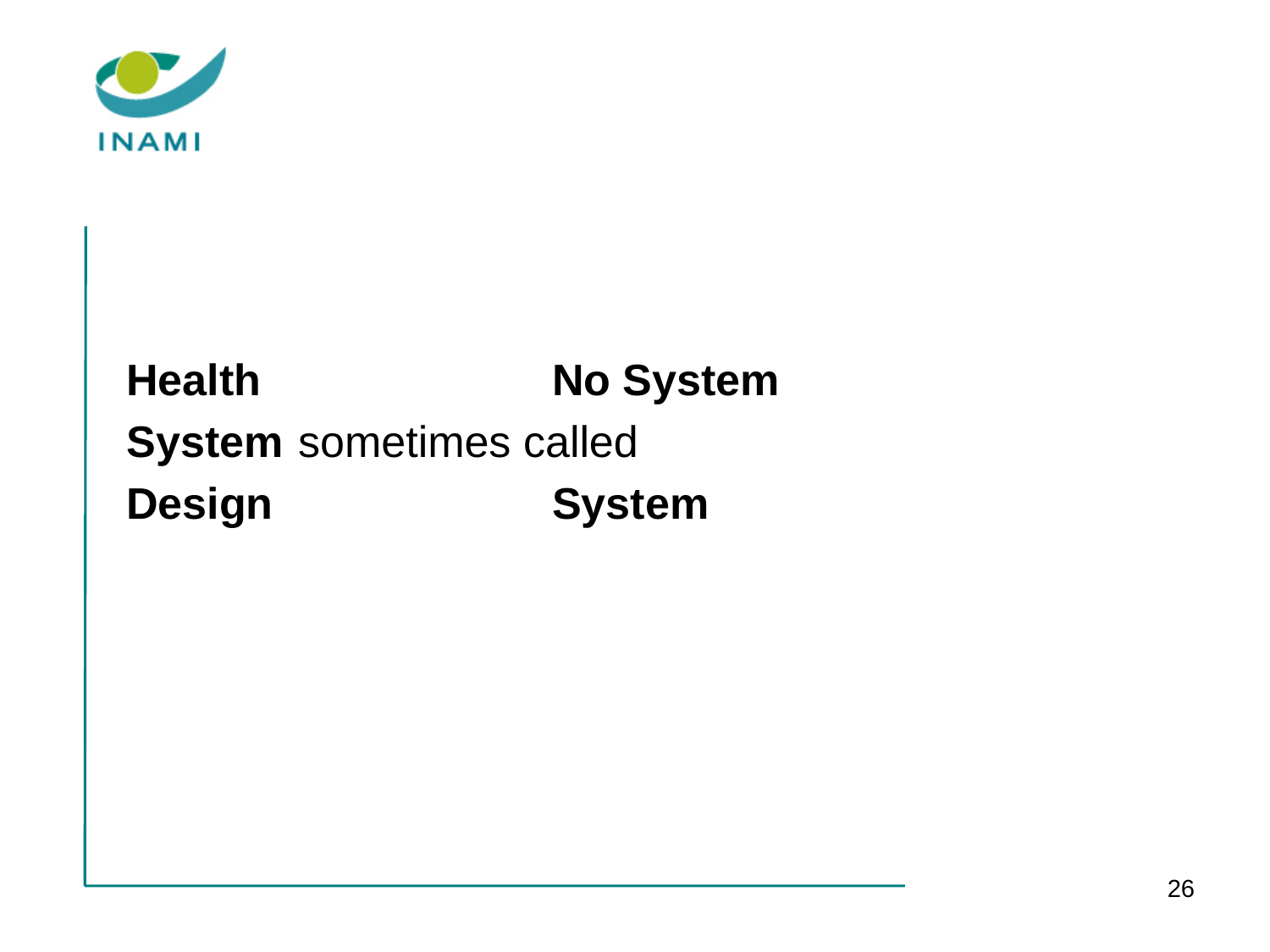

#

Health			No System
System	sometimes called
Design			System
26